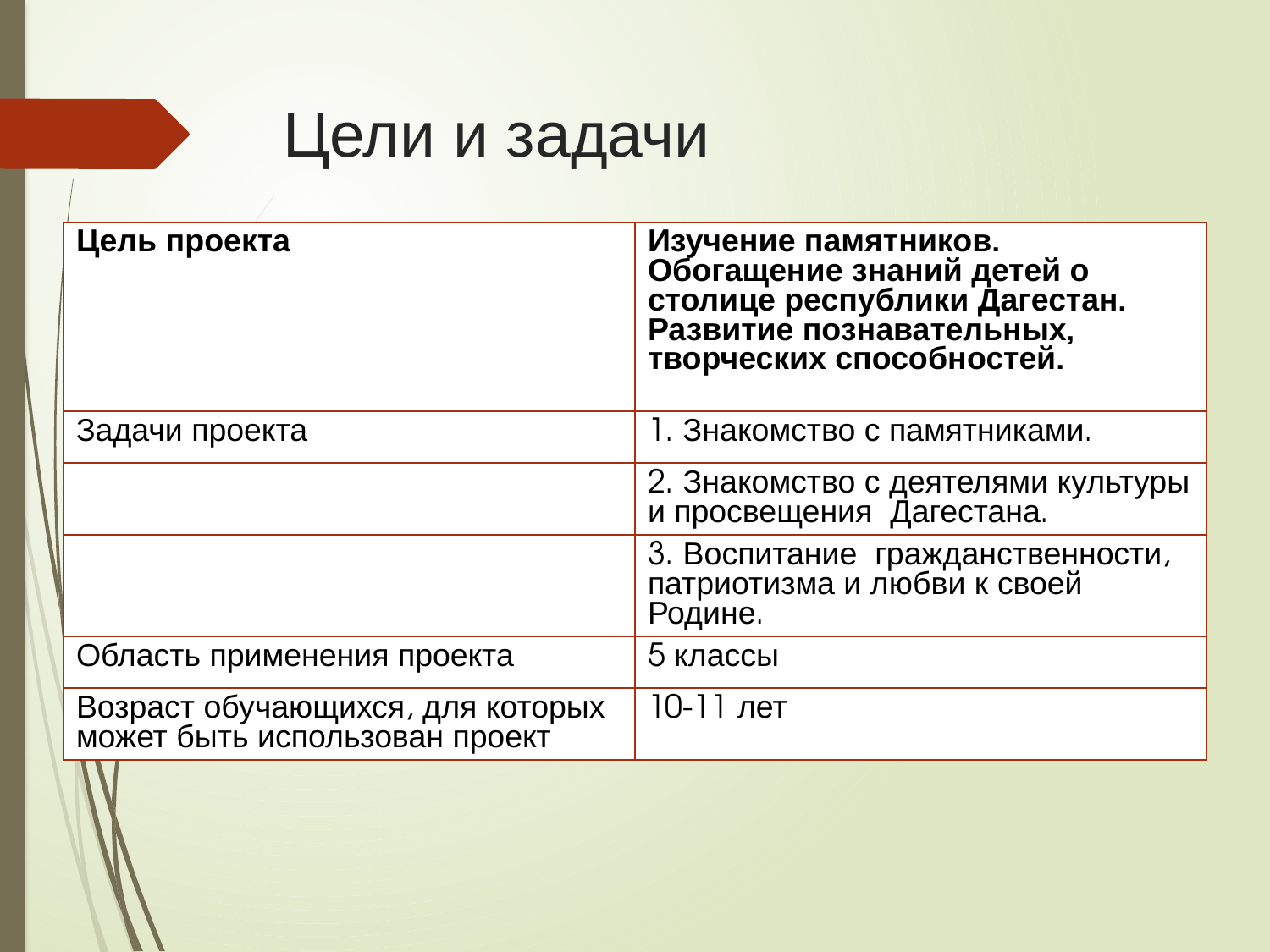

# Цели и задачи
| Цель проекта | Изучение памятников. Обогащение знаний детей о столице республики Дагестан. Развитие познавательных, творческих способностей. |
| --- | --- |
| Задачи проекта | 1. Знакомство с памятниками. |
|  | 2. Знакомство с деятелями культуры и просвещения Дагестана. |
|  | 3. Воспитание гражданственности, патриотизма и любви к своей Родине. |
| Область применения проекта | 5 классы |
| Возраст обучающихся, для которых может быть использован проект | 10-11 лет |